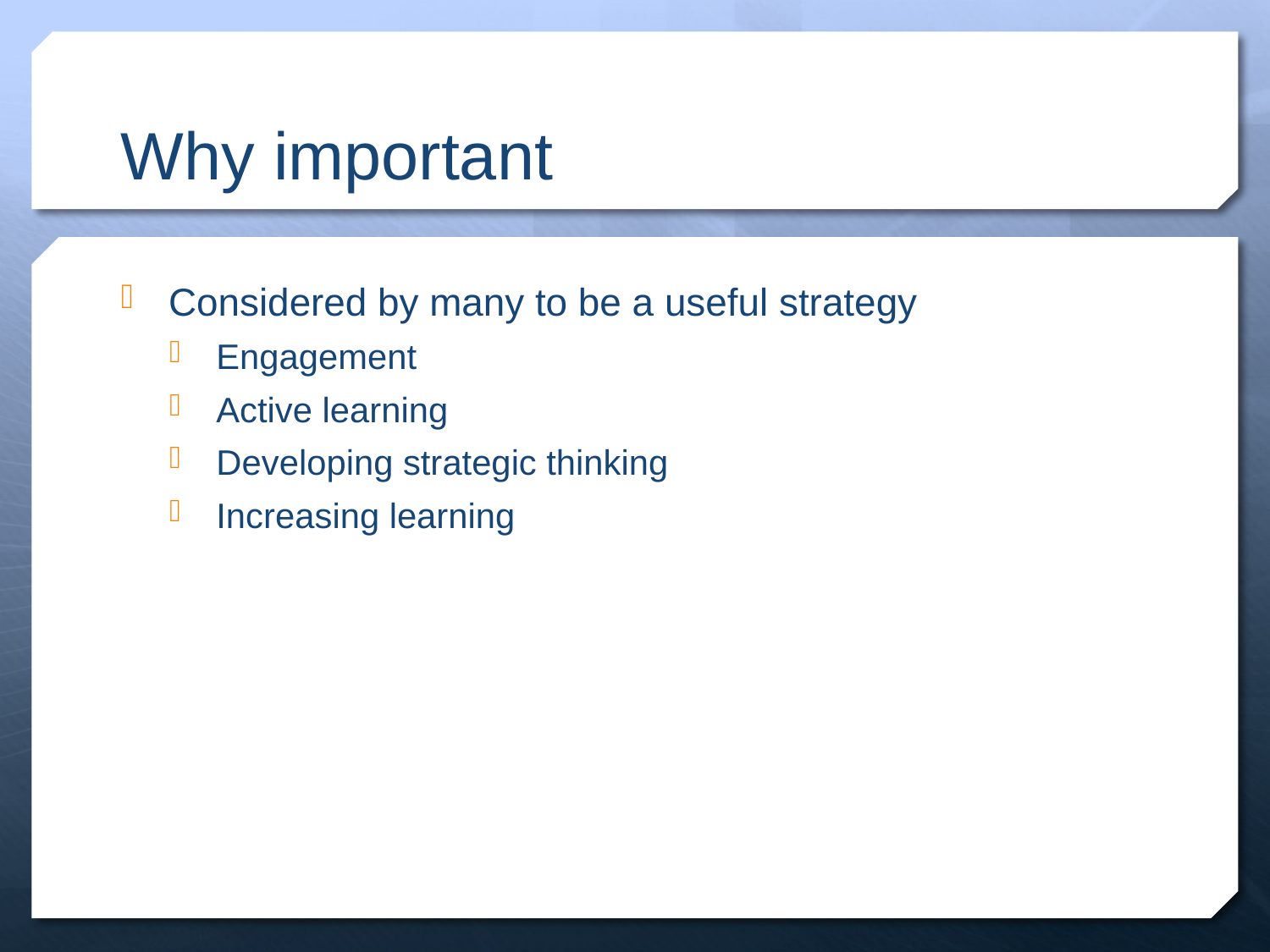

# Why important
Considered by many to be a useful strategy
Engagement
Active learning
Developing strategic thinking
Increasing learning